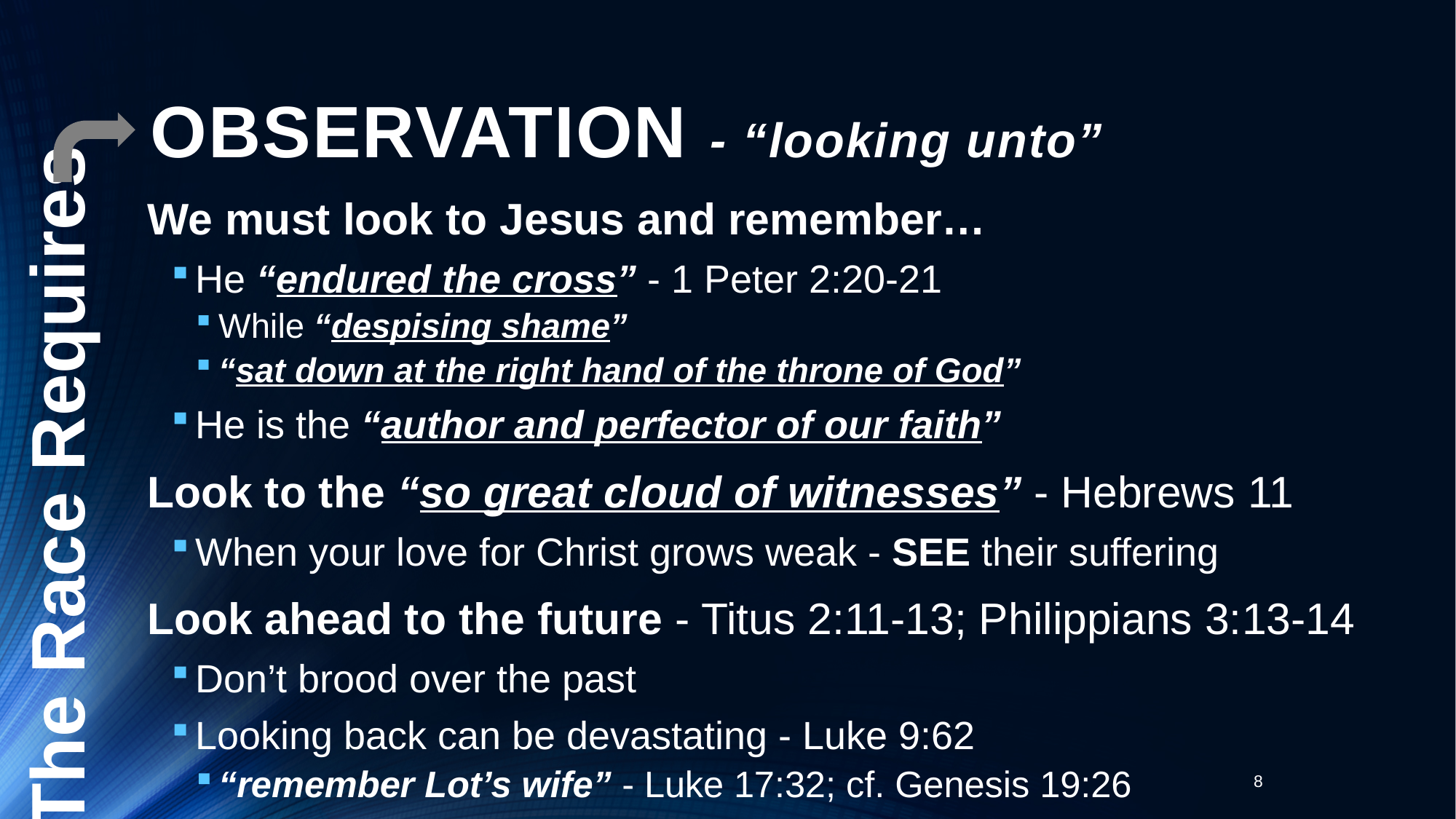

# OBSERVATION - “looking unto”

We must look to Jesus and remember…
He “endured the cross” - 1 Peter 2:20-21
While “despising shame”
“sat down at the right hand of the throne of God”
He is the “author and perfector of our faith”
Look to the “so great cloud of witnesses” - Hebrews 11
When your love for Christ grows weak - SEE their suffering
Look ahead to the future - Titus 2:11-13; Philippians 3:13-14
Don’t brood over the past
Looking back can be devastating - Luke 9:62
“remember Lot’s wife” - Luke 17:32; cf. Genesis 19:26

The Race Requires
8